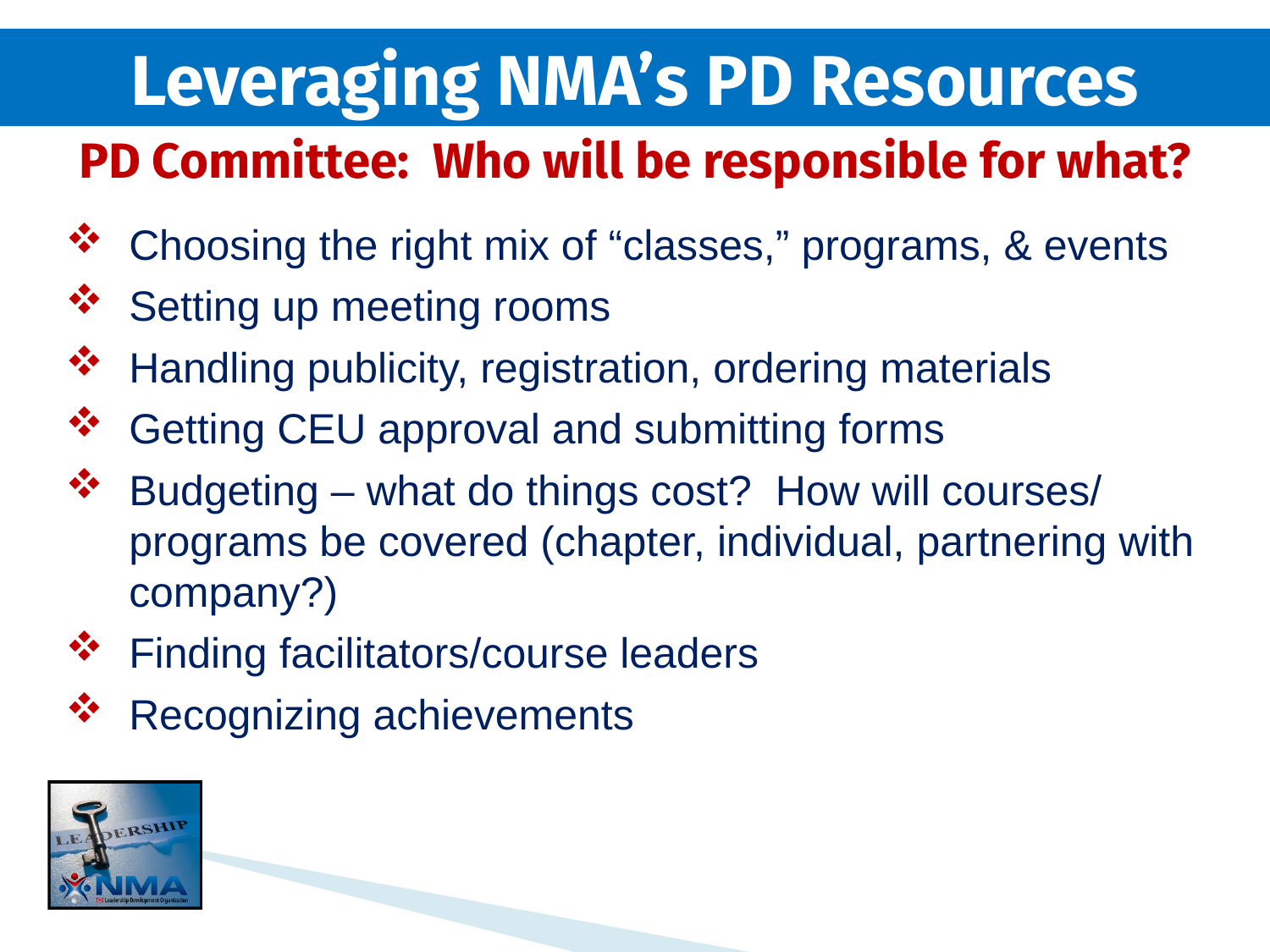

Leveraging NMA’s PD Resources
PD Committee:  Who will be responsible for what?
Choosing the right mix of “classes,” programs, & events
Setting up meeting rooms
Handling publicity, registration, ordering materials
Getting CEU approval and submitting forms
Budgeting – what do things cost?  How will courses/ programs be covered (chapter, individual, partnering with company?)
Finding facilitators/course leaders
Recognizing achievements